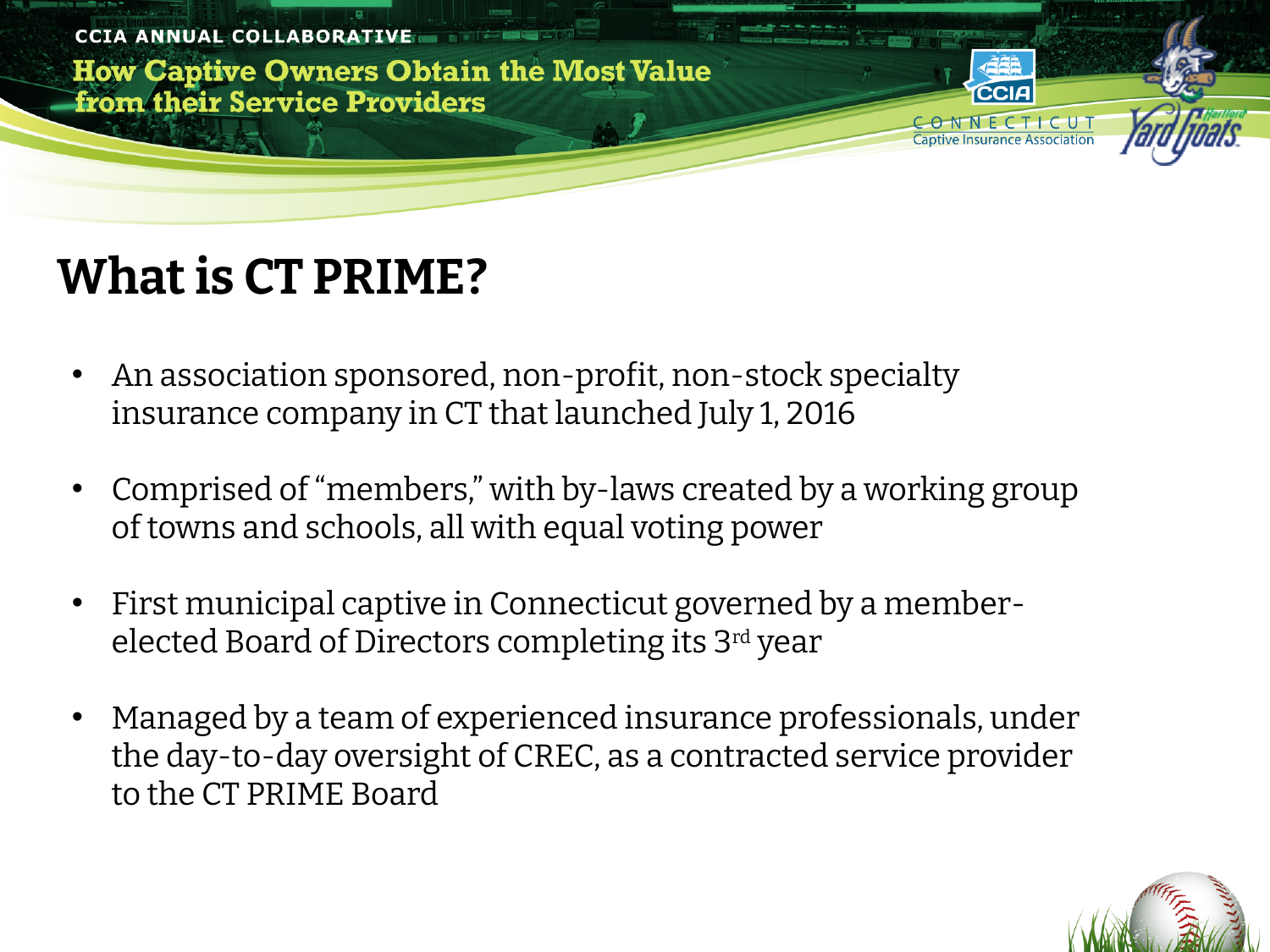

What is CT PRIME?

An association sponsored, non-profit, non-stock specialty insurance company in CT that launched July 1, 2016

Comprised of “members,” with by-laws created by a working group of towns and schools, all with equal voting power

First municipal captive in Connecticut governed by a member-elected Board of Directors completing its 3rd year

Managed by a team of experienced insurance professionals, under the day-to-day oversight of CREC, as a contracted service provider to the CT PRIME Board